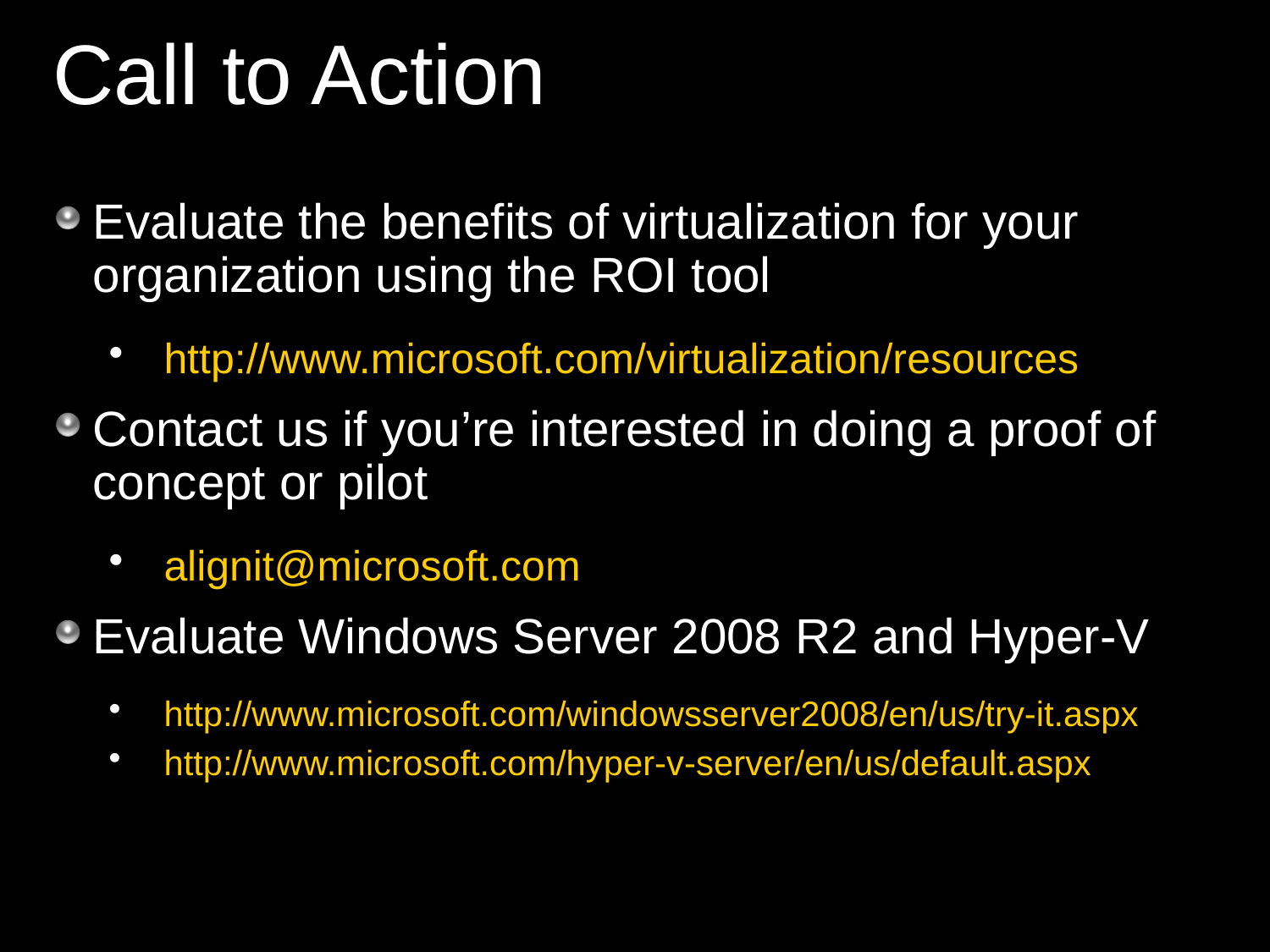

# Call to Action
Evaluate the benefits of virtualization for your organization using the ROI tool
http://www.microsoft.com/virtualization/resources
Contact us if you’re interested in doing a proof of concept or pilot
alignit@microsoft.com
Evaluate Windows Server 2008 R2 and Hyper-V
http://www.microsoft.com/windowsserver2008/en/us/try-it.aspx
http://www.microsoft.com/hyper-v-server/en/us/default.aspx